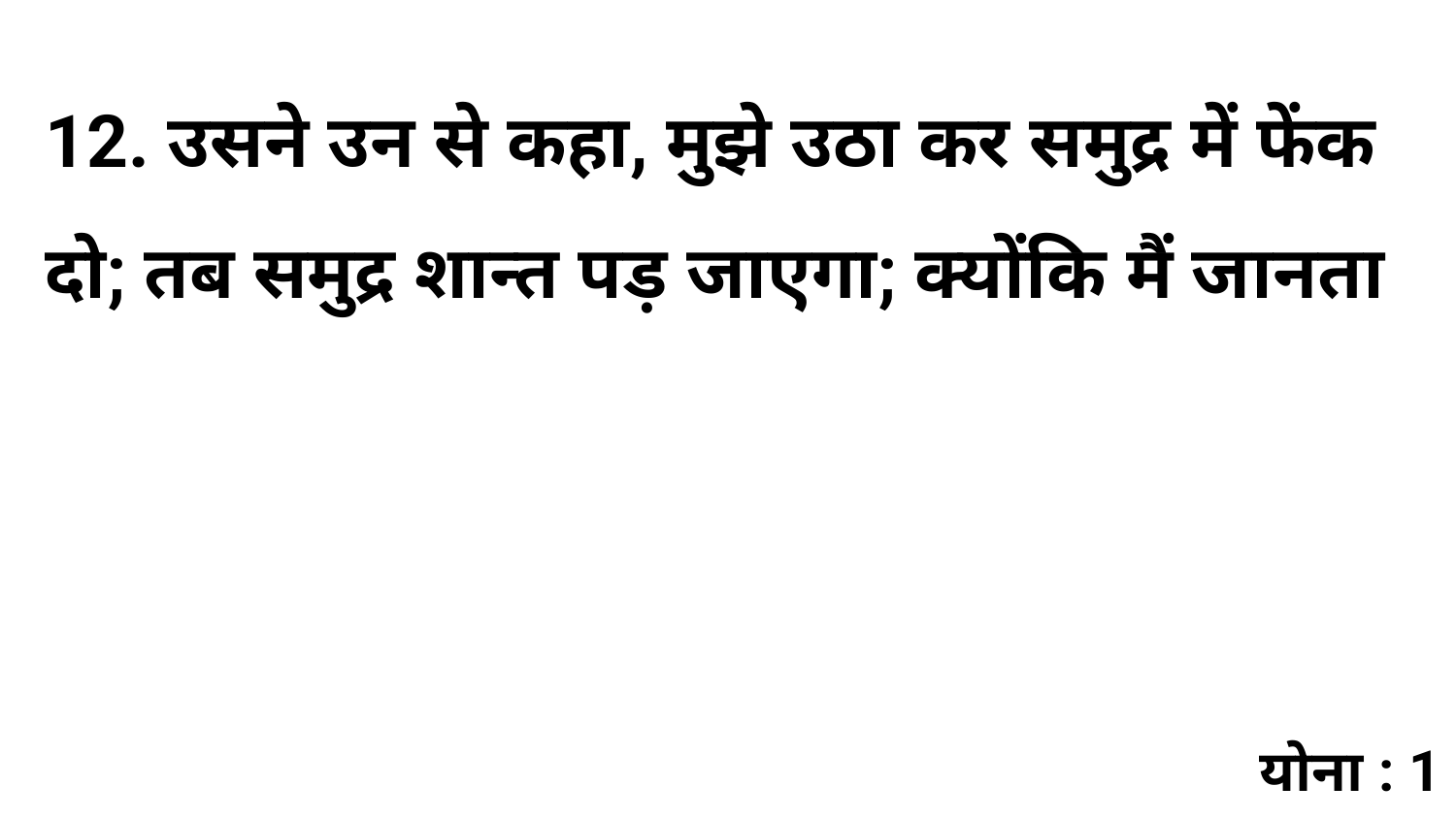

12. उसने उन से कहा, मुझे उठा कर समुद्र में फेंक दो; तब समुद्र शान्त पड़ जाएगा; क्योंकि मैं जानता
योना : 1